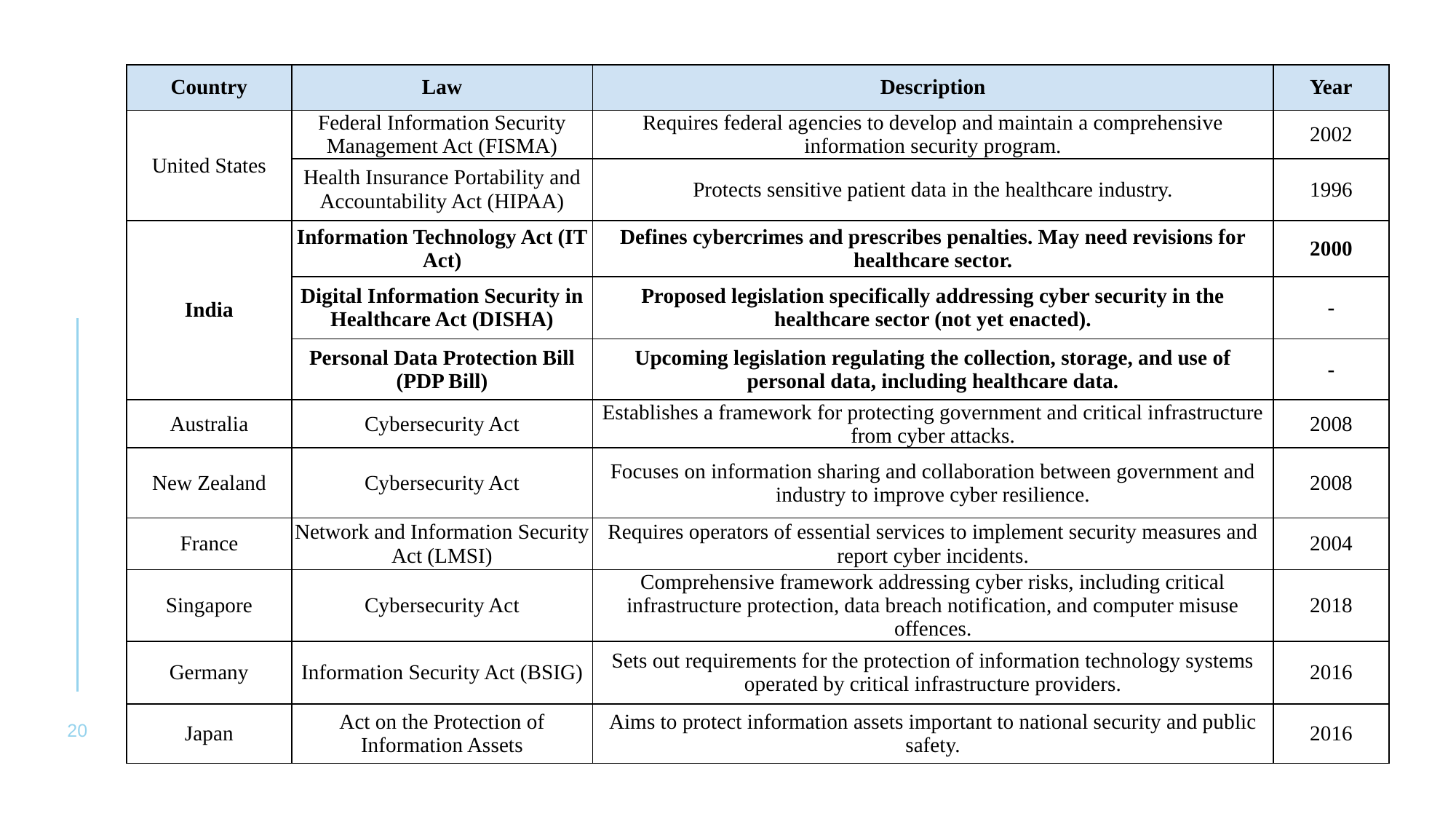

| Country | Law | Description | Year |
| --- | --- | --- | --- |
| United States | Federal Information Security Management Act (FISMA) | Requires federal agencies to develop and maintain a comprehensive information security program. | 2002 |
|  | Health Insurance Portability and Accountability Act (HIPAA) | Protects sensitive patient data in the healthcare industry. | 1996 |
| India | Information Technology Act (IT Act) | Defines cybercrimes and prescribes penalties. May need revisions for healthcare sector. | 2000 |
|  | Digital Information Security in Healthcare Act (DISHA) | Proposed legislation specifically addressing cyber security in the healthcare sector (not yet enacted). | - |
|  | Personal Data Protection Bill (PDP Bill) | Upcoming legislation regulating the collection, storage, and use of personal data, including healthcare data. | - |
| Australia | Cybersecurity Act | Establishes a framework for protecting government and critical infrastructure from cyber attacks. | 2008 |
| New Zealand | Cybersecurity Act | Focuses on information sharing and collaboration between government and industry to improve cyber resilience. | 2008 |
| France | Network and Information Security Act (LMSI) | Requires operators of essential services to implement security measures and report cyber incidents. | 2004 |
| Singapore | Cybersecurity Act | Comprehensive framework addressing cyber risks, including critical infrastructure protection, data breach notification, and computer misuse offences. | 2018 |
| Germany | Information Security Act (BSIG) | Sets out requirements for the protection of information technology systems operated by critical infrastructure providers. | 2016 |
| Japan | Act on the Protection of Information Assets | Aims to protect information assets important to national security and public safety. | 2016 |
20